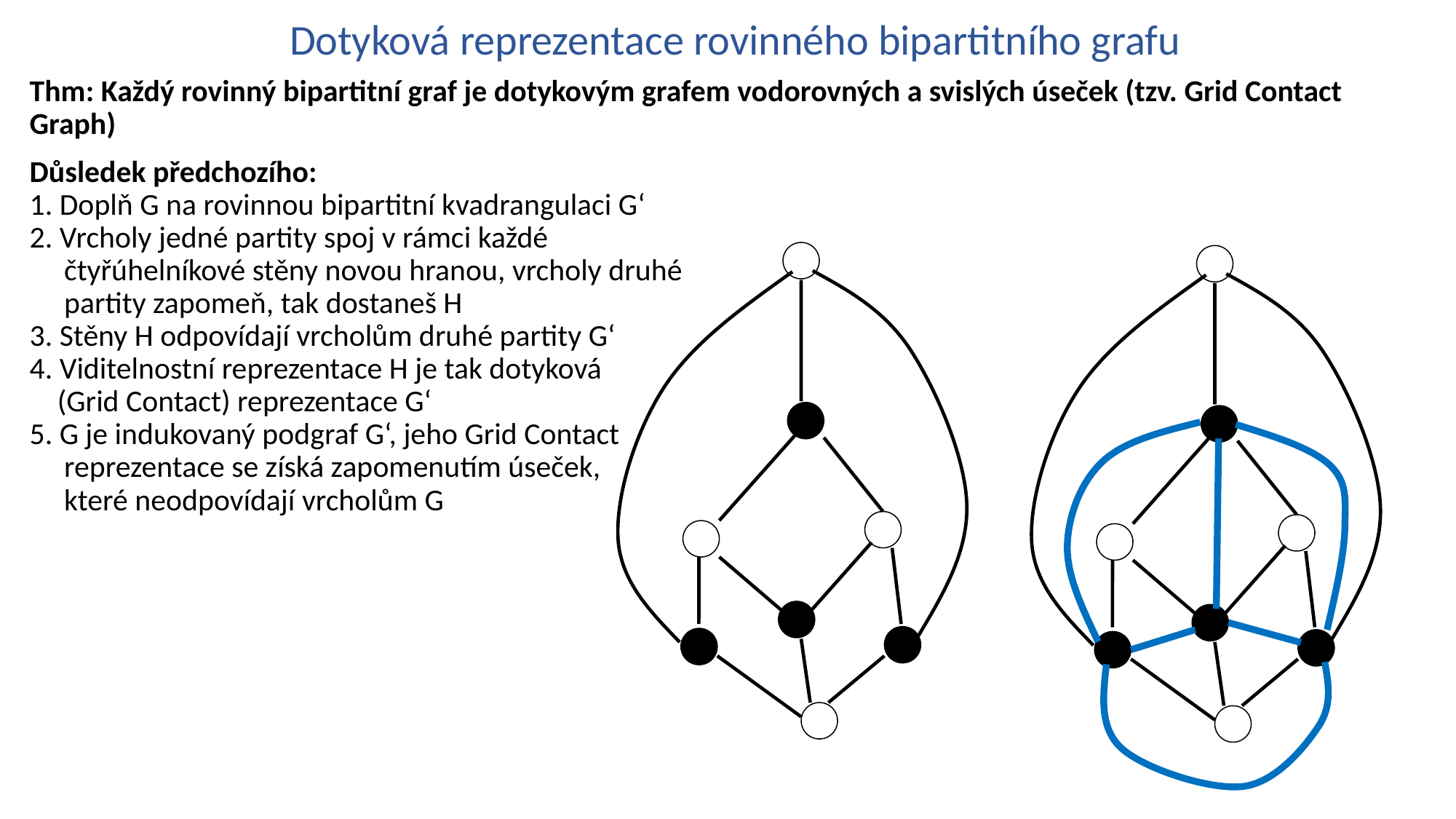

# Dotyková reprezentace rovinného bipartitního grafu
Thm: Každý rovinný bipartitní graf je dotykovým grafem vodorovných a svislých úseček (tzv. Grid Contact Graph)
Důsledek předchozího:
1. Doplň G na rovinnou bipartitní kvadrangulaci G‘
2. Vrcholy jedné partity spoj v rámci každé
     čtyřúhelníkové stěny novou hranou, vrcholy druhé
     partity zapomeň, tak dostaneš H
3. Stěny H odpovídají vrcholům druhé partity G‘
4. Viditelnostní reprezentace H je tak dotyková
    (Grid Contact) reprezentace G‘
5. G je indukovaný podgraf G‘, jeho Grid Contact
     reprezentace se získá zapomenutím úseček,
     které neodpovídají vrcholům G